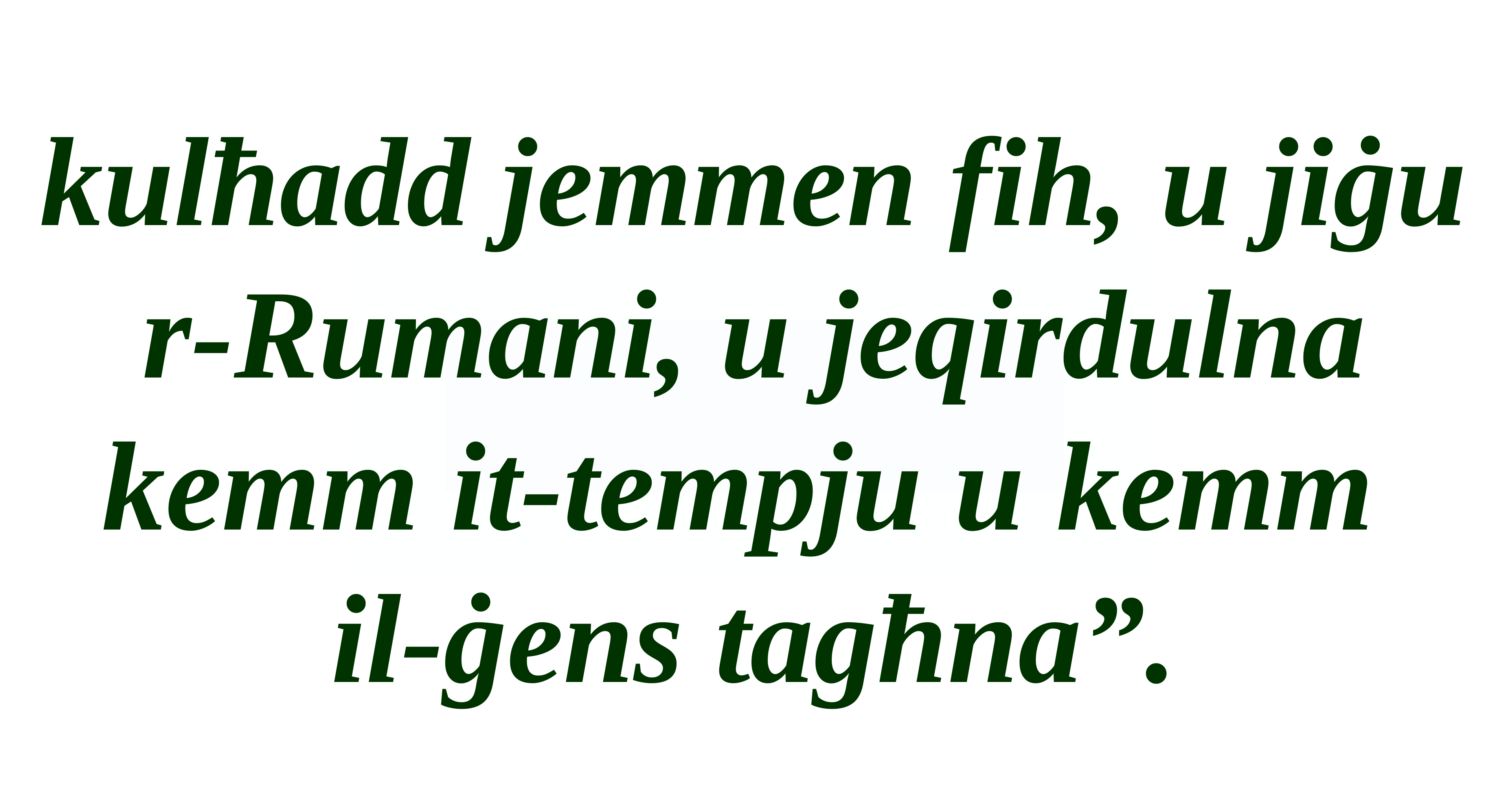

kulħadd jemmen fih, u jiġu r-Rumani, u jeqirdulna kemm it-tempju u kemm
il-ġens tagħna”.